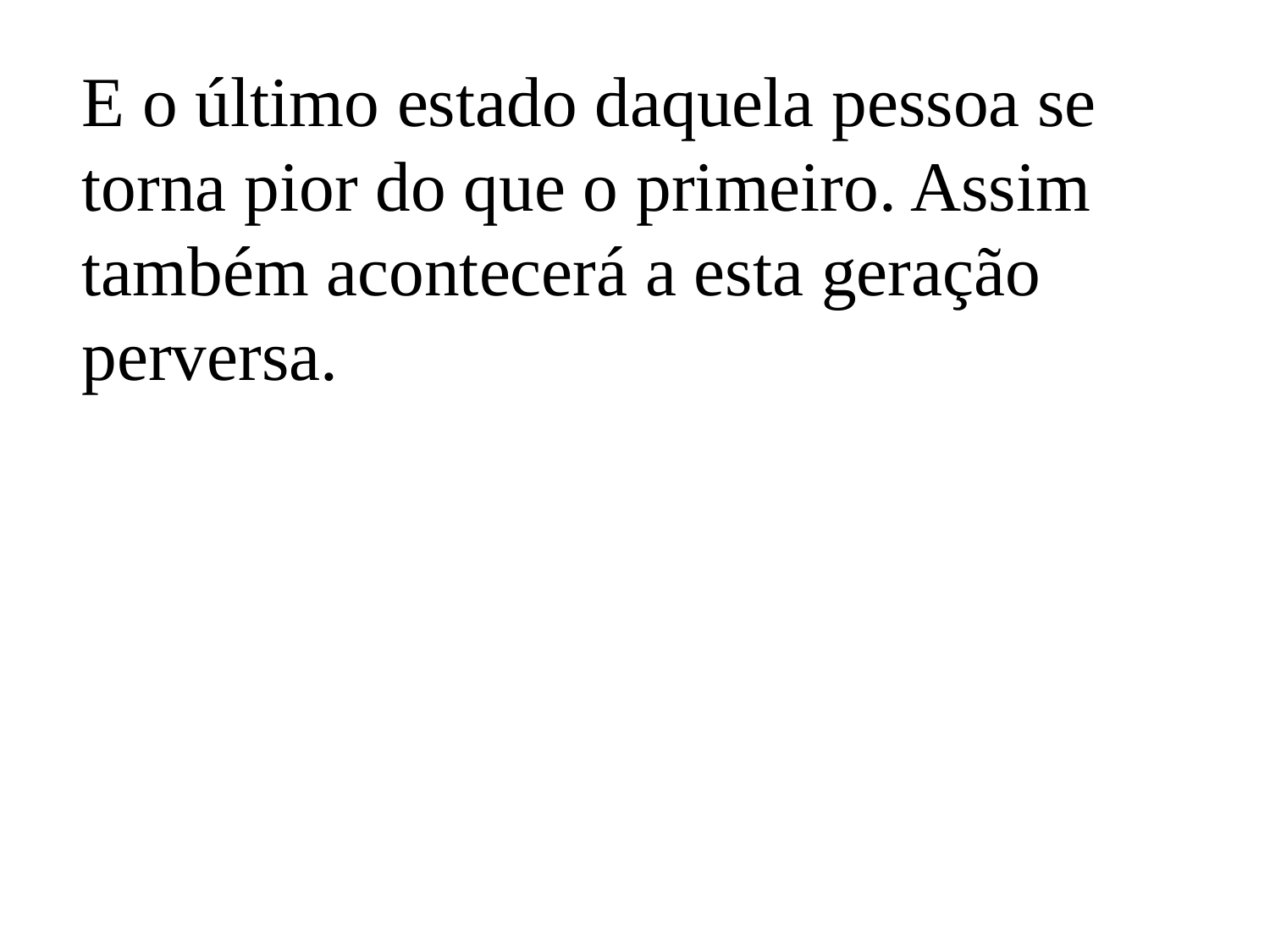

E o último estado daquela pessoa se torna pior do que o primeiro. Assim também acontecerá a esta geração perversa.